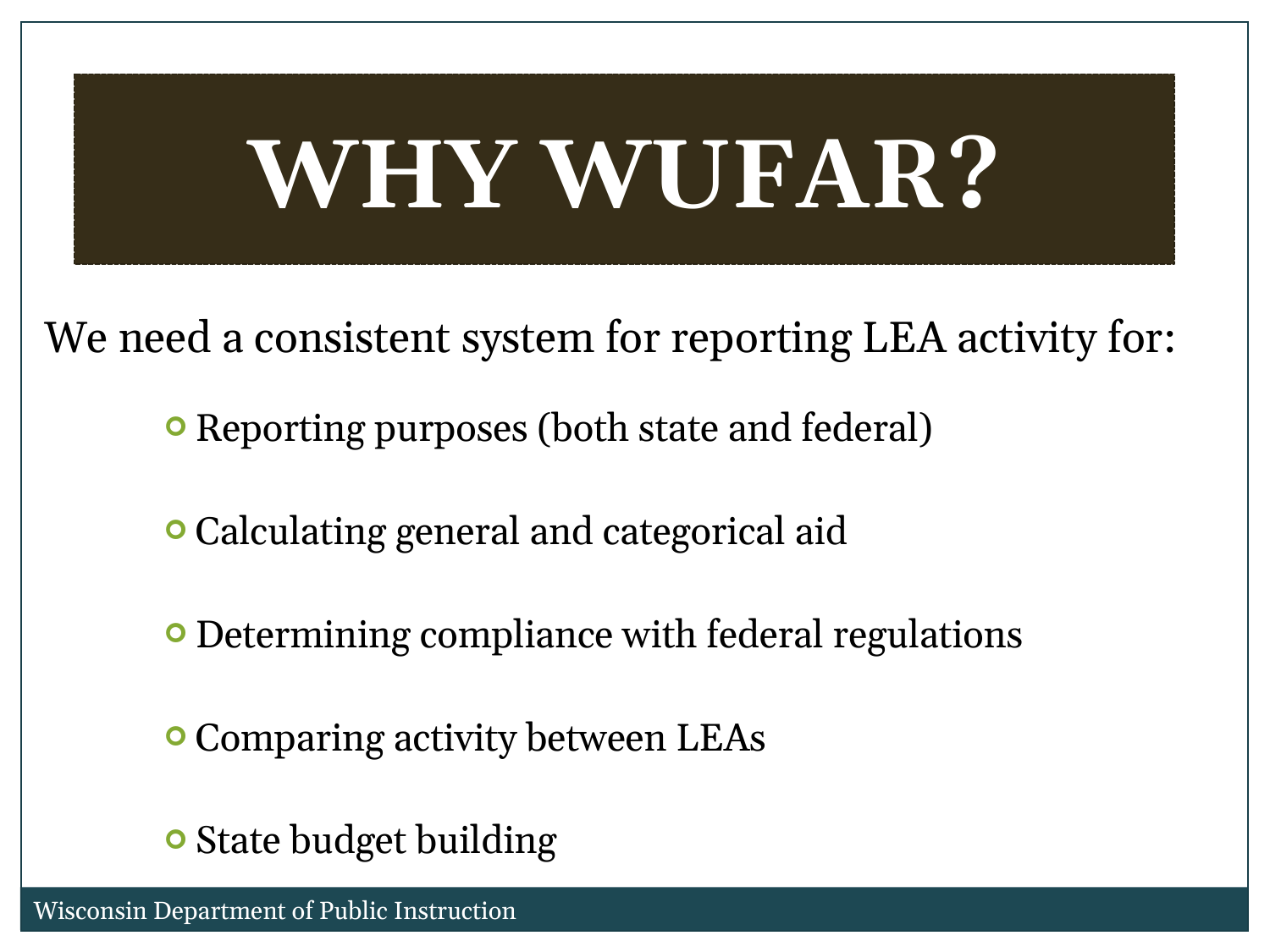

WHY WUFAR?

We need a consistent system for reporting LEA activity for:

Reporting purposes (both state and federal)

Calculating general and categorical aid

Determining compliance with federal regulations

Comparing activity between LEAs

State budget building

Wisconsin Department of Public Instruction